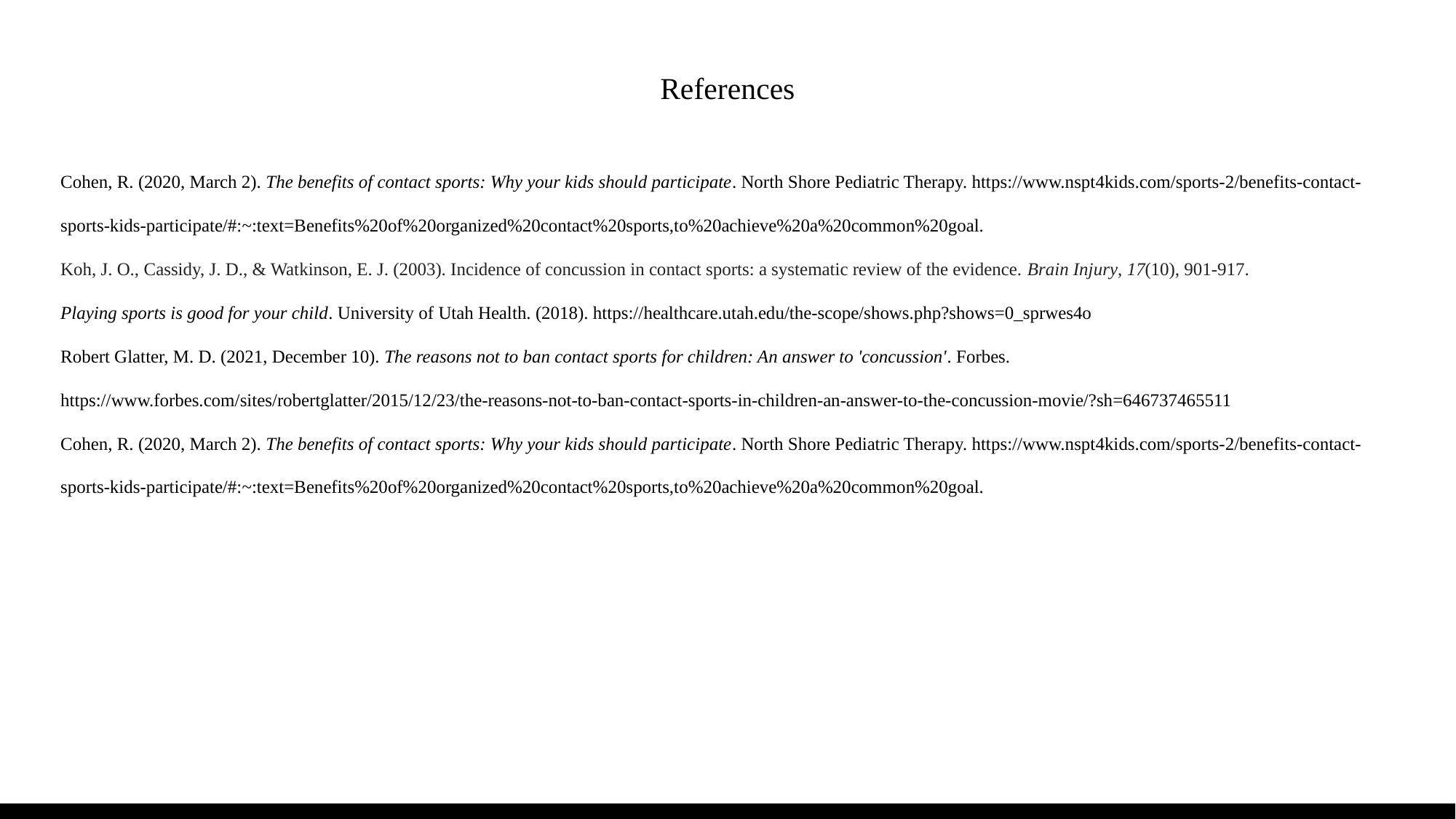

# References
Cohen, R. (2020, March 2). The benefits of contact sports: Why your kids should participate. North Shore Pediatric Therapy. https://www.nspt4kids.com/sports-2/benefits-contact-sports-kids-participate/#:~:text=Benefits%20of%20organized%20contact%20sports,to%20achieve%20a%20common%20goal.
Koh, J. O., Cassidy, J. D., & Watkinson, E. J. (2003). Incidence of concussion in contact sports: a systematic review of the evidence. Brain Injury, 17(10), 901-917.
Playing sports is good for your child. University of Utah Health. (2018). https://healthcare.utah.edu/the-scope/shows.php?shows=0_sprwes4o
Robert Glatter, M. D. (2021, December 10). The reasons not to ban contact sports for children: An answer to 'concussion'. Forbes. https://www.forbes.com/sites/robertglatter/2015/12/23/the-reasons-not-to-ban-contact-sports-in-children-an-answer-to-the-concussion-movie/?sh=646737465511
Cohen, R. (2020, March 2). The benefits of contact sports: Why your kids should participate. North Shore Pediatric Therapy. https://www.nspt4kids.com/sports-2/benefits-contact-sports-kids-participate/#:~:text=Benefits%20of%20organized%20contact%20sports,to%20achieve%20a%20common%20goal.